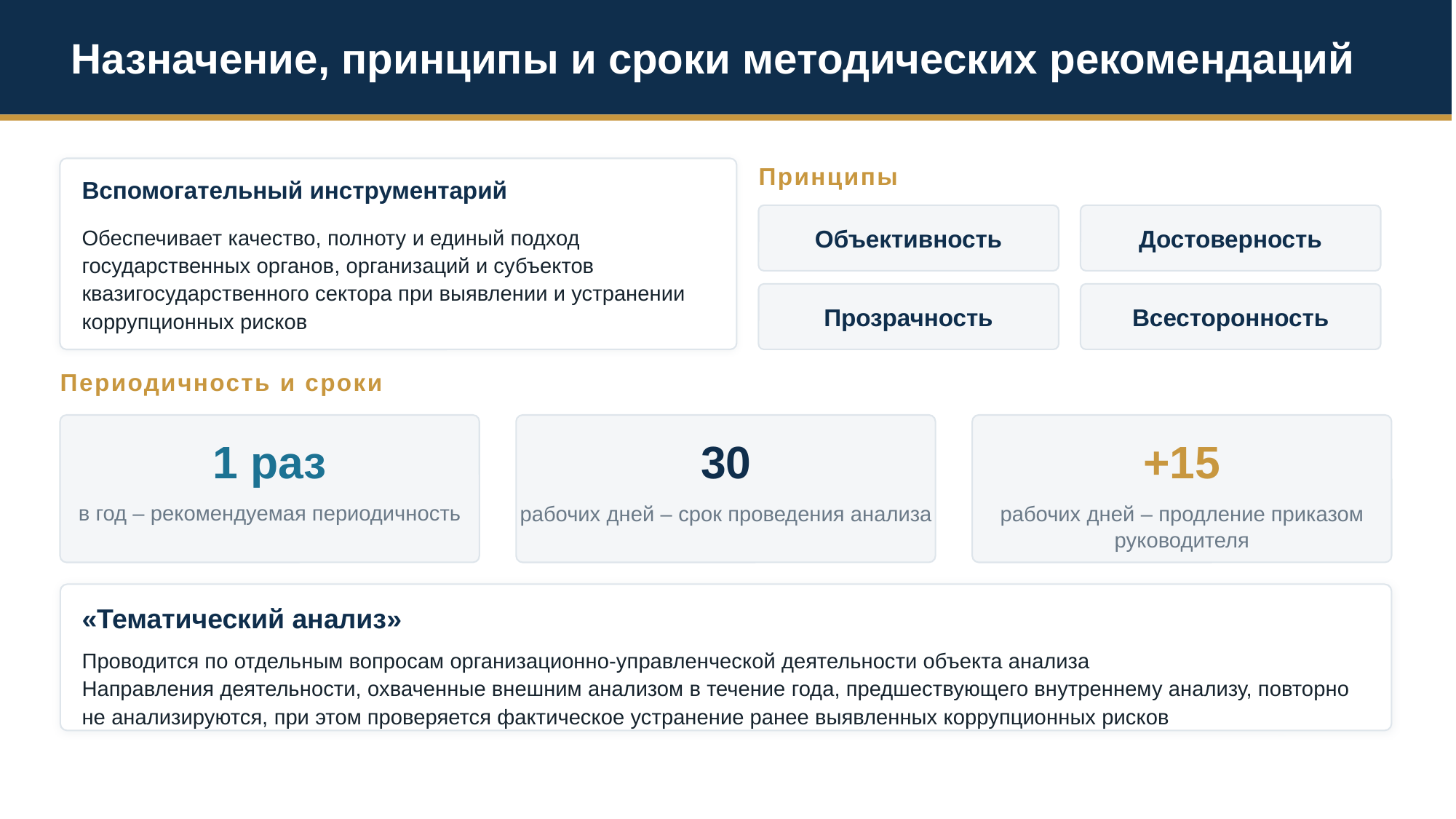

Назначение, принципы и сроки методических рекомендаций

Принципы
Вспомогательный инструментарий

Объективность

Достоверность
Обеспечивает качество, полноту и единый подход государственных органов, организаций и субъектов квазигосударственного сектора при выявлении и устранении коррупционных рисков

Прозрачность

Всесторонность
Периодичность и сроки

30
+15
1 раз
в год – рекомендуемая периодичность
рабочих дней – срок проведения анализа
рабочих дней – продление приказом руководителя

«Тематический анализ»
Проводится по отдельным вопросам организационно-управленческой деятельности объекта анализа
Направления деятельности, охваченные внешним анализом в течение года, предшествующего внутреннему анализу, повторно не анализируются, при этом проверяется фактическое устранение ранее выявленных коррупционных рисков